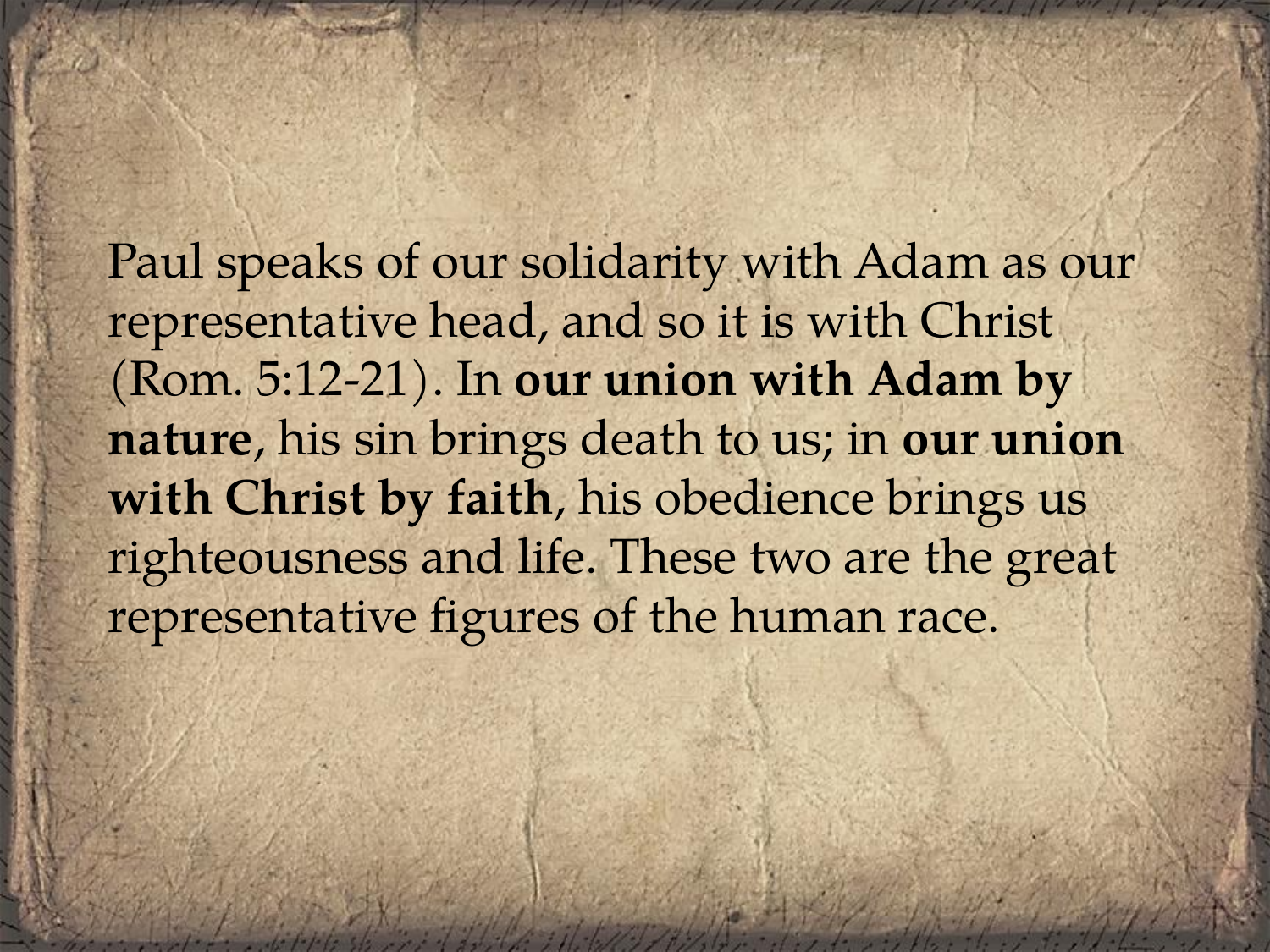

Paul speaks of our solidarity with Adam as our representative head, and so it is with Christ (Rom. 5:12-21). In our union with Adam by nature, his sin brings death to us; in our union with Christ by faith, his obedience brings us righteousness and life. These two are the great representative figures of the human race.